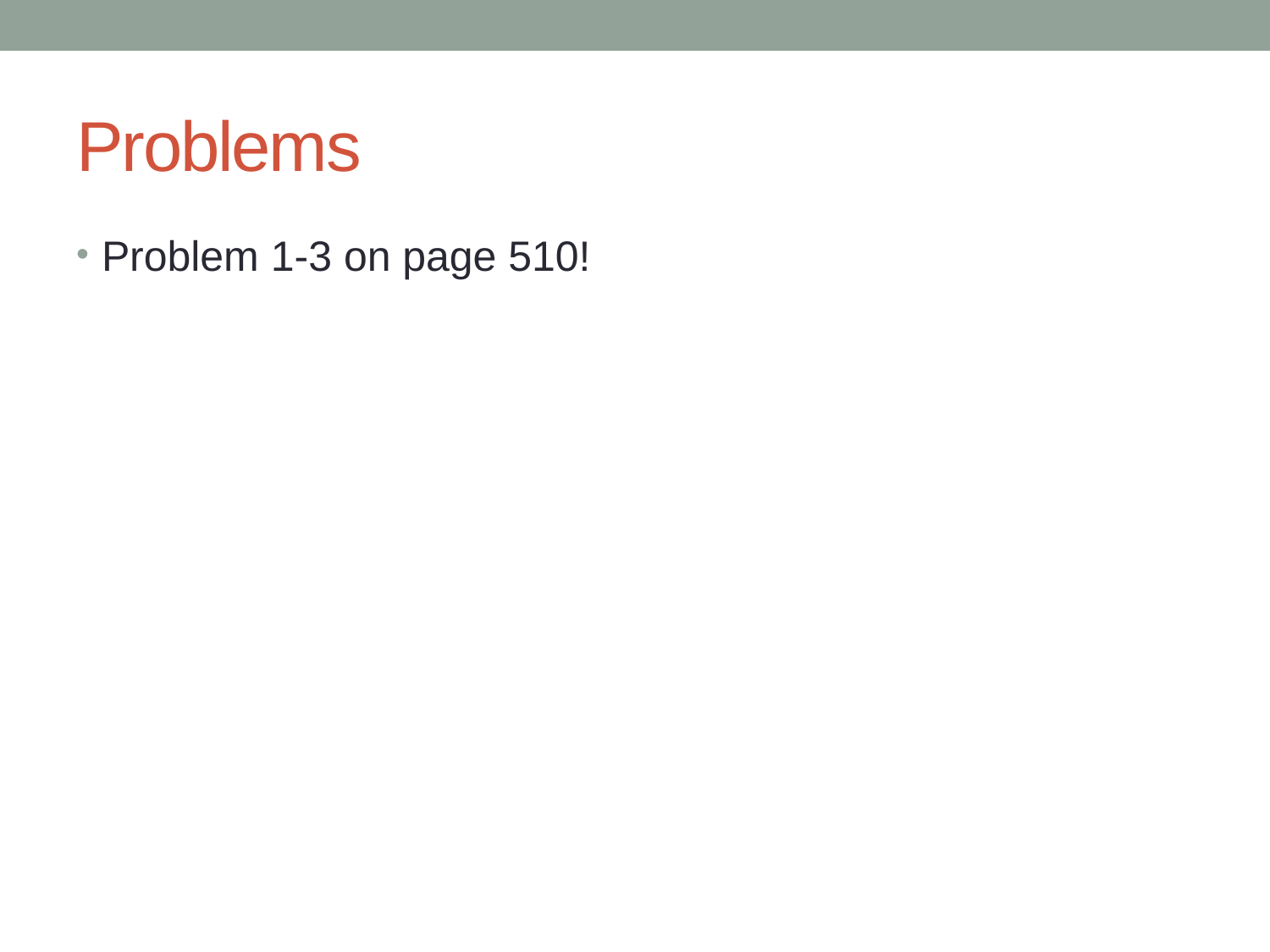

# Problems
Problem 1-3 on page 510!